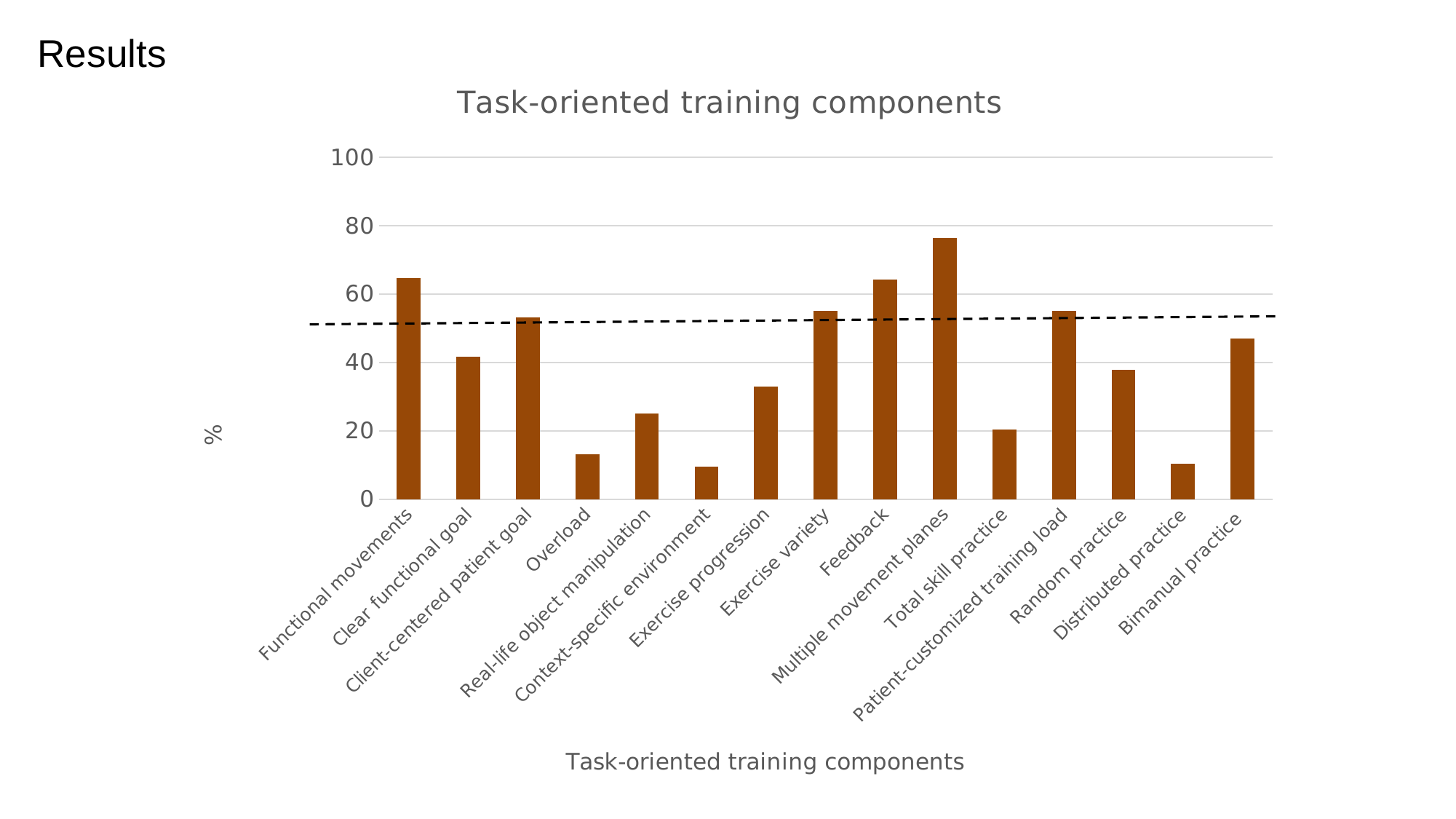

Results

### Chart: Task-oriented training components

| Category | % |
|---|---|
| Functional movements | 64.6 |
| Clear functional goal | 41.7 |
| Client-centered patient goal | 53.3 |
| Overload | 13.1 |
| Real-life object manipulation | 25.0 |
| Context-specific environment | 9.6 |
| Exercise progression | 32.9 |
| Exercise variety | 55.0 |
| Feedback | 64.2 |
| Multiple movement planes | 76.3 |
| Total skill practice | 20.4 |
| Patient-customized training load | 55.0 |
| Random practice | 37.9 |
| Distributed practice | 10.4 |
| Bimanual practice  | 47.1 |